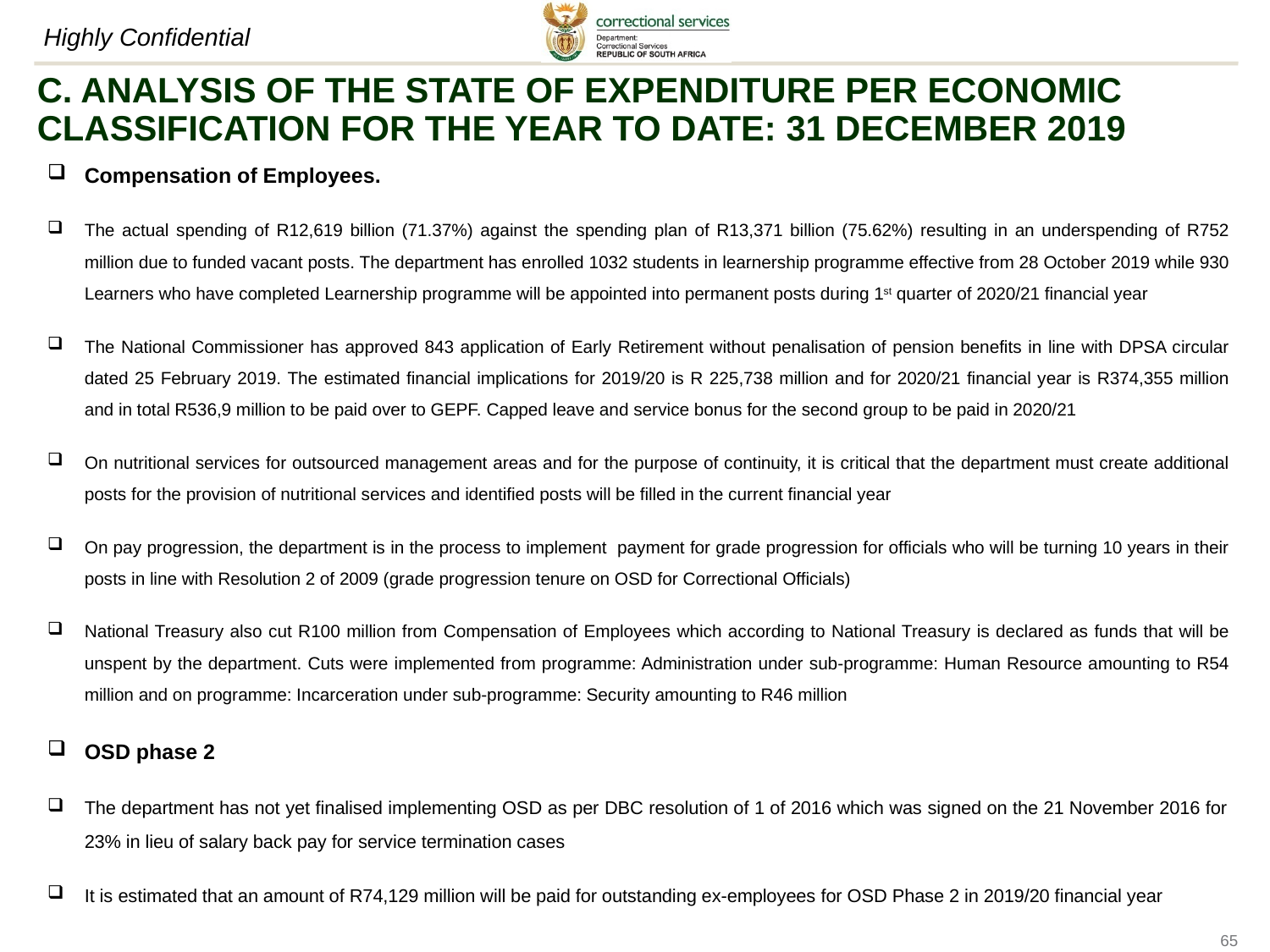

C. ANALYSIS OF THE STATE OF EXPENDITURE PER ECONOMIC CLASSIFICATION FOR THE YEAR TO DATE: 31 DECEMBER 2019

Compensation of Employees.
The actual spending of R12,619 billion (71.37%) against the spending plan of R13,371 billion (75.62%) resulting in an underspending of R752 million due to funded vacant posts. The department has enrolled 1032 students in learnership programme effective from 28 October 2019 while 930 Learners who have completed Learnership programme will be appointed into permanent posts during 1st quarter of 2020/21 financial year
The National Commissioner has approved 843 application of Early Retirement without penalisation of pension benefits in line with DPSA circular dated 25 February 2019. The estimated financial implications for 2019/20 is R 225,738 million and for 2020/21 financial year is R374,355 million and in total R536,9 million to be paid over to GEPF. Capped leave and service bonus for the second group to be paid in 2020/21
On nutritional services for outsourced management areas and for the purpose of continuity, it is critical that the department must create additional posts for the provision of nutritional services and identified posts will be filled in the current financial year
On pay progression, the department is in the process to implement  payment for grade progression for officials who will be turning 10 years in their posts in line with Resolution 2 of 2009 (grade progression tenure on OSD for Correctional Officials)
National Treasury also cut R100 million from Compensation of Employees which according to National Treasury is declared as funds that will be unspent by the department. Cuts were implemented from programme: Administration under sub-programme: Human Resource amounting to R54 million and on programme: Incarceration under sub-programme: Security amounting to R46 million
OSD phase 2
The department has not yet finalised implementing OSD as per DBC resolution of 1 of 2016 which was signed on the 21 November 2016 for 23% in lieu of salary back pay for service termination cases
It is estimated that an amount of R74,129 million will be paid for outstanding ex-employees for OSD Phase 2 in 2019/20 financial year